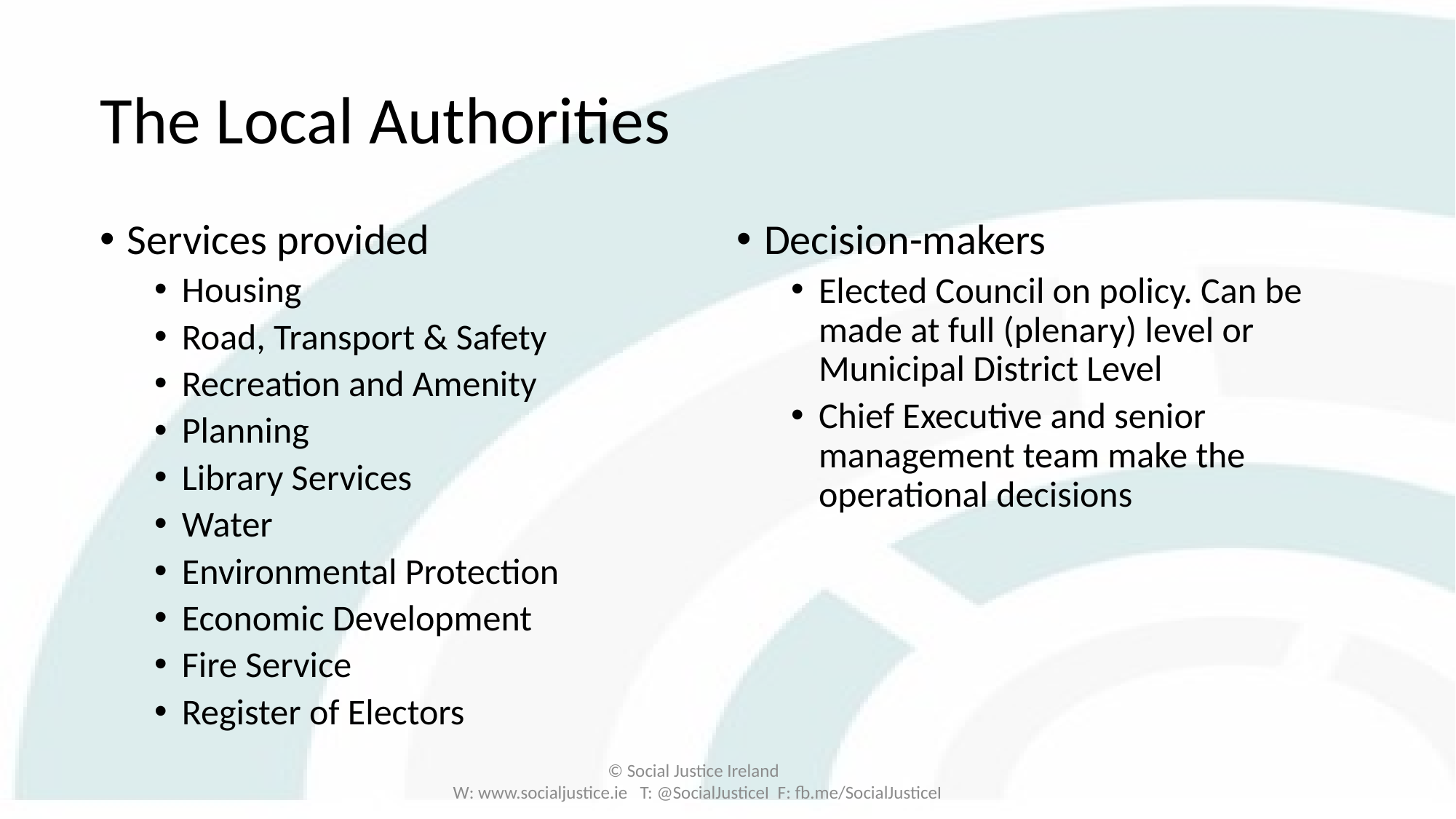

# The Local Authorities
Services provided
Housing
Road, Transport & Safety
Recreation and Amenity
Planning
Library Services
Water
Environmental Protection
Economic Development
Fire Service
Register of Electors

Decision-makers
Elected Council on policy. Can be made at full (plenary) level or Municipal District Level
Chief Executive and senior management team make the operational decisions

© Social Justice Ireland
W: www.socialjustice.ie   T: @SocialJusticeI  F: fb.me/SocialJusticeI